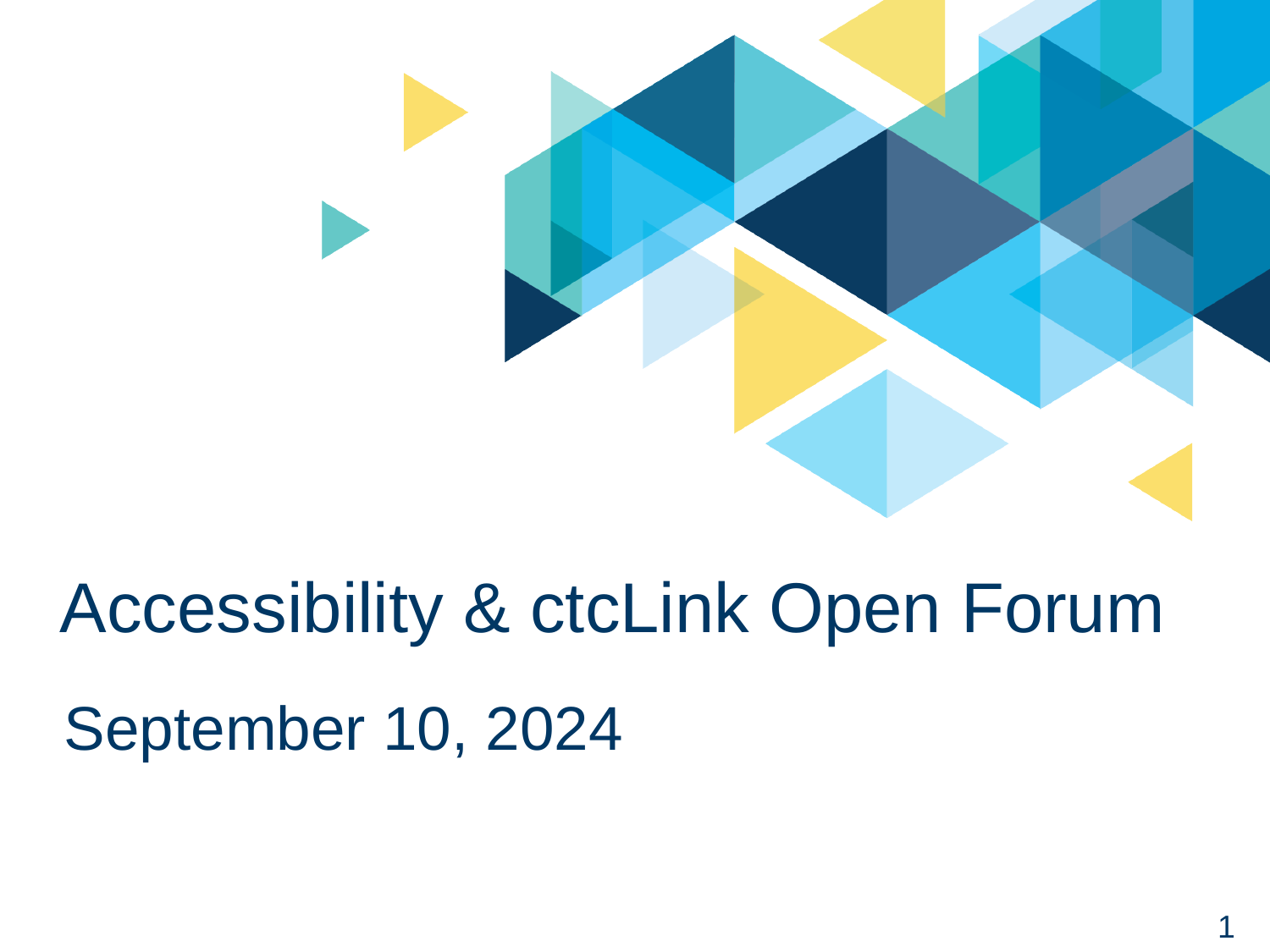

# Accessibility & ctcLink Open Forum
September 10, 2024
1